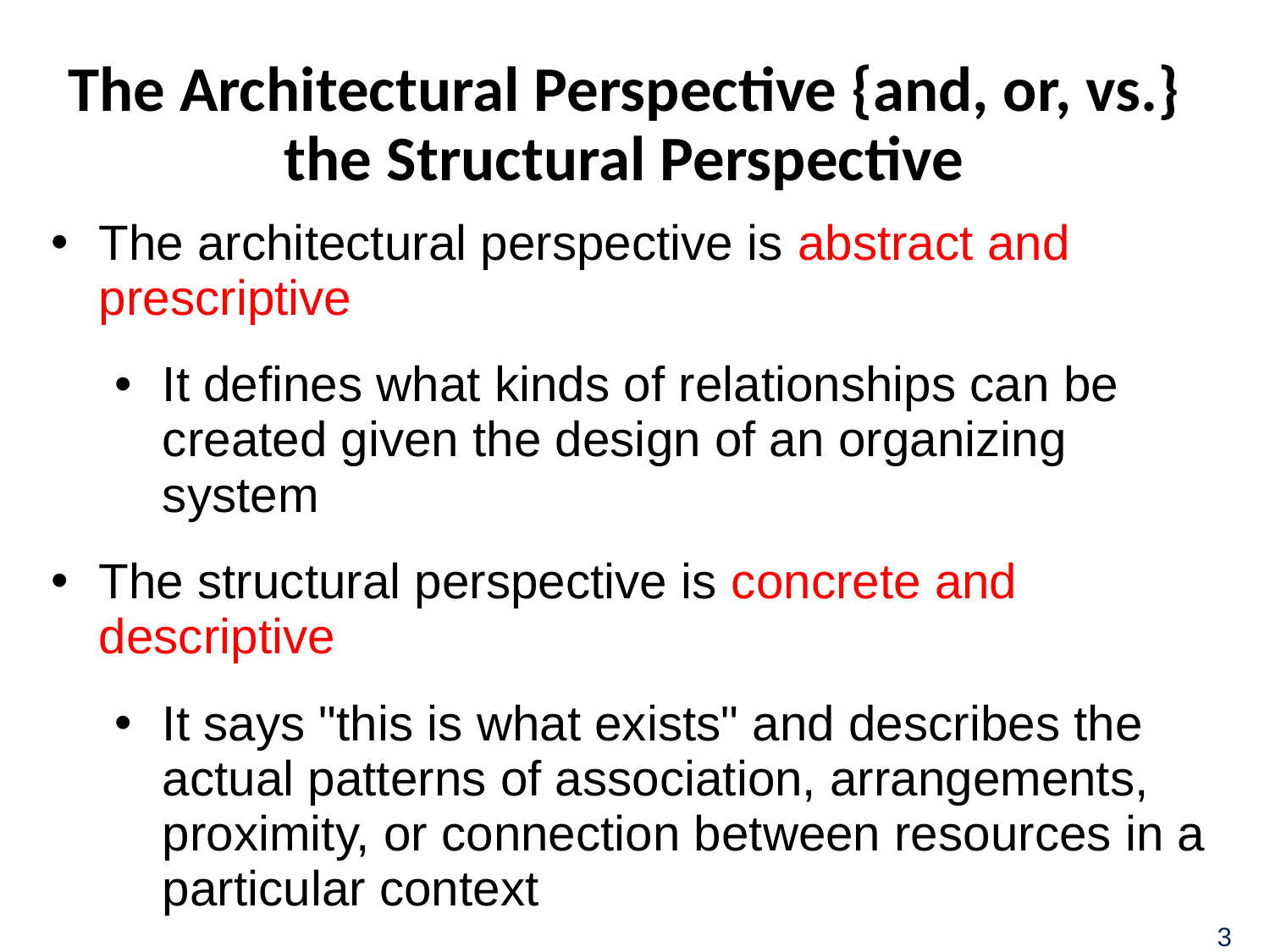

# The Architectural Perspective {and, or, vs.} the Structural Perspective
The architectural perspective is abstract and prescriptive
It defines what kinds of relationships can be created given the design of an organizing system
The structural perspective is concrete and descriptive
It says "this is what exists" and describes the actual patterns of association, arrangements, proximity, or connection between resources in a particular context

3